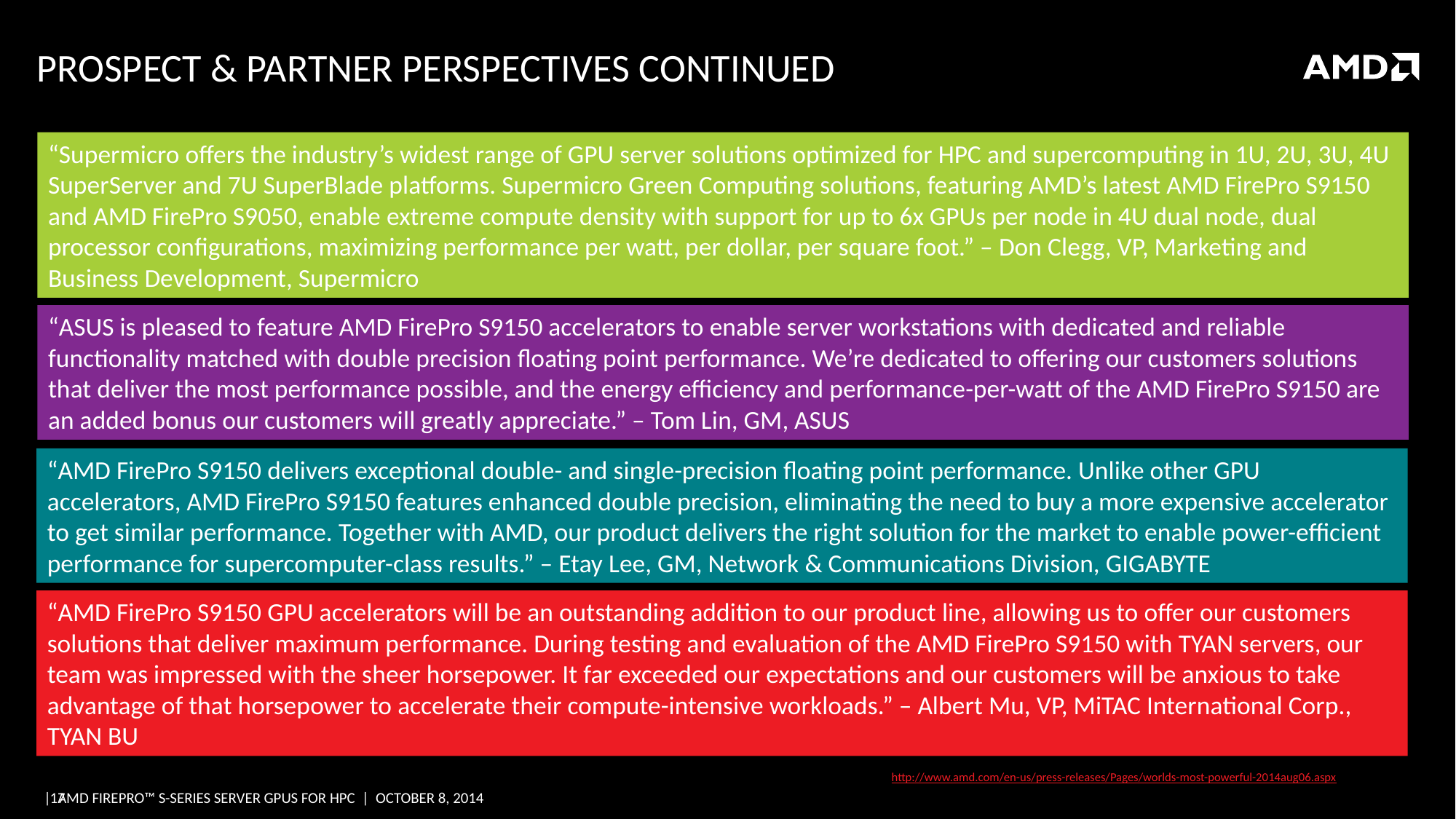

# Prospect & partner Perspectives continued

“Supermicro offers the industry’s widest range of GPU server solutions optimized for HPC and supercomputing in 1U, 2U, 3U, 4U SuperServer and 7U SuperBlade platforms. Supermicro Green Computing solutions, featuring AMD’s latest AMD FirePro S9150 and AMD FirePro S9050, enable extreme compute density with support for up to 6x GPUs per node in 4U dual node, dual processor configurations, maximizing performance per watt, per dollar, per square foot.” – Don Clegg, VP, Marketing and Business Development, Supermicro
“ASUS is pleased to feature AMD FirePro S9150 accelerators to enable server workstations with dedicated and reliable functionality matched with double precision floating point performance. We’re dedicated to offering our customers solutions that deliver the most performance possible, and the energy efficiency and performance-per-watt of the AMD FirePro S9150 are an added bonus our customers will greatly appreciate.” – Tom Lin, GM, ASUS
“AMD FirePro S9150 delivers exceptional double- and single-precision floating point performance. Unlike other GPU accelerators, AMD FirePro S9150 features enhanced double precision, eliminating the need to buy a more expensive accelerator to get similar performance. Together with AMD, our product delivers the right solution for the market to enable power-efficient performance for supercomputer-class results.” – Etay Lee, GM, Network & Communications Division, GIGABYTE
“AMD FirePro S9150 GPU accelerators will be an outstanding addition to our product line, allowing us to offer our customers solutions that deliver maximum performance. During testing and evaluation of the AMD FirePro S9150 with TYAN servers, our team was impressed with the sheer horsepower. It far exceeded our expectations and our customers will be anxious to take advantage of that horsepower to accelerate their compute-intensive workloads.” – Albert Mu, VP, MiTAC International Corp., TYAN BU
http://www.amd.com/en-us/press-releases/Pages/worlds-most-powerful-2014aug06.aspx